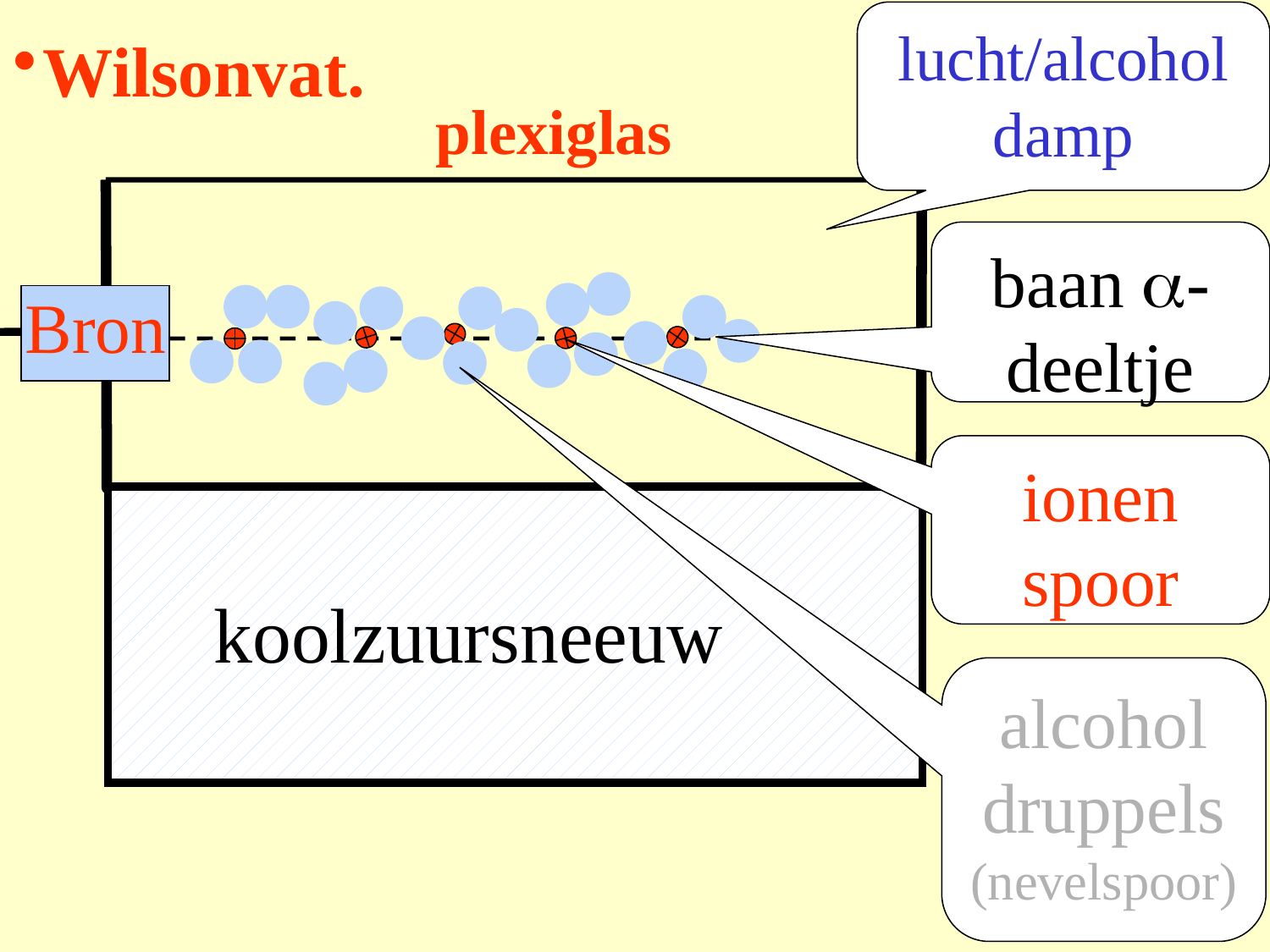

# Wilsonvat.
lucht/alcohol
damp
plexiglas

baan α-deeltje

Bron

ionen
spoor
koolzuursneeuw
alcohol
druppels
(nevelspoor)